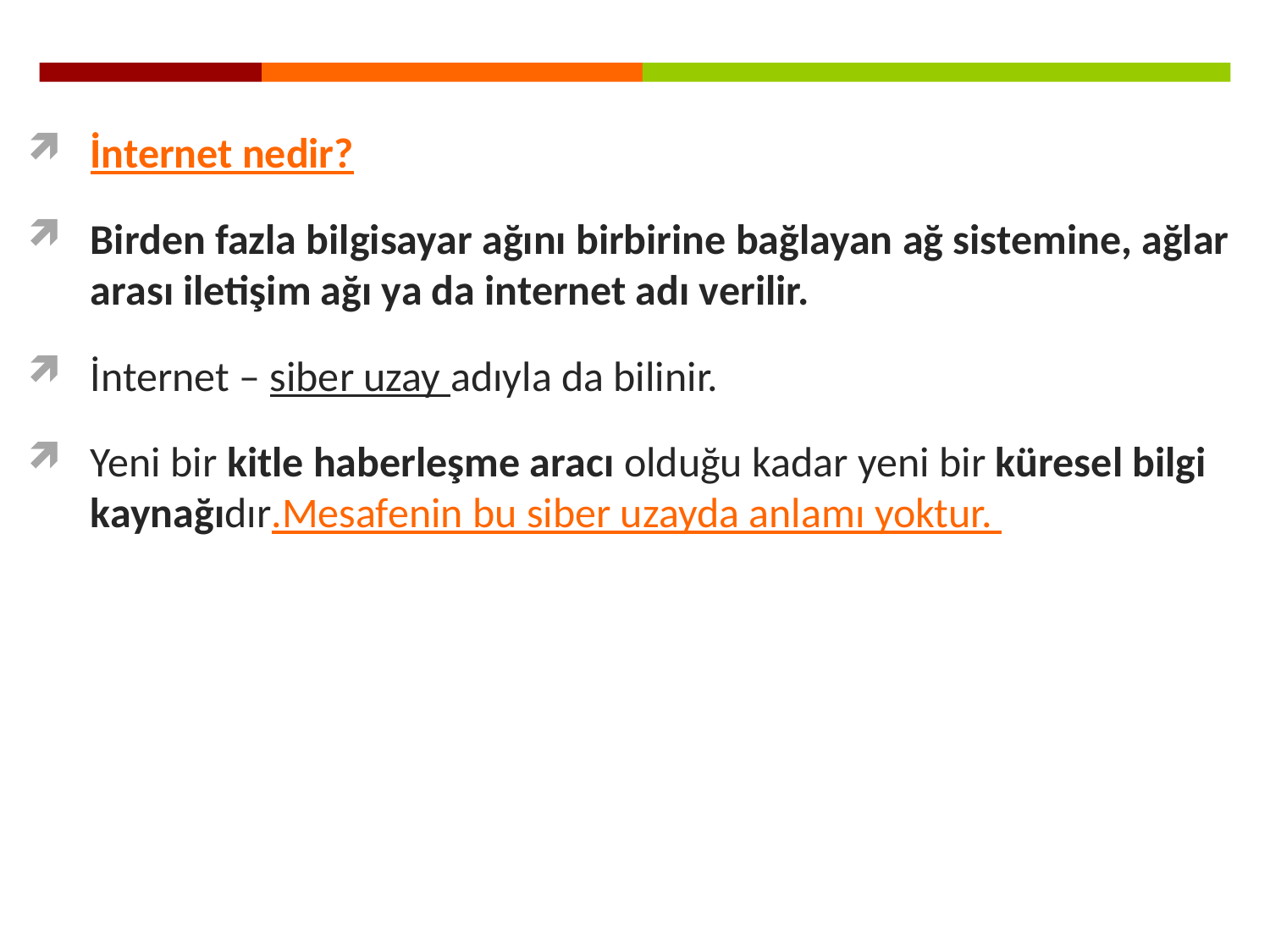

İnternet nedir?
Birden fazla bilgisayar ağını birbirine bağlayan ağ sistemine, ağlar arası iletişim ağı ya da internet adı verilir.
İnternet – siber uzay adıyla da bilinir.
Yeni bir kitle haberleşme aracı olduğu kadar yeni bir küresel bilgi kaynağıdır.Mesafenin bu siber uzayda anlamı yoktur.